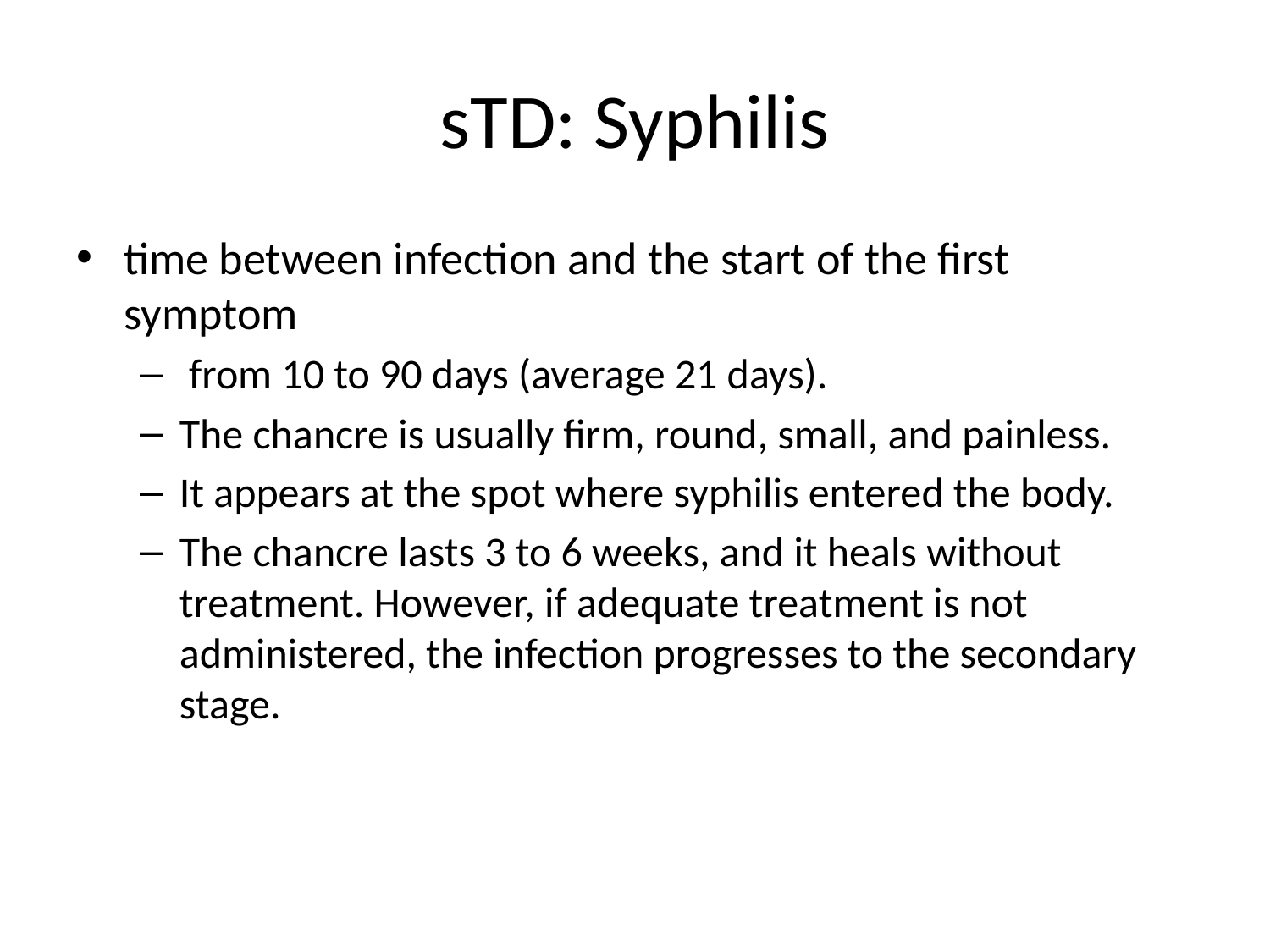

# sTD: Syphilis
time between infection and the start of the first symptom
 from 10 to 90 days (average 21 days).
The chancre is usually firm, round, small, and painless.
It appears at the spot where syphilis entered the body.
The chancre lasts 3 to 6 weeks, and it heals without treatment. However, if adequate treatment is not administered, the infection progresses to the secondary stage.